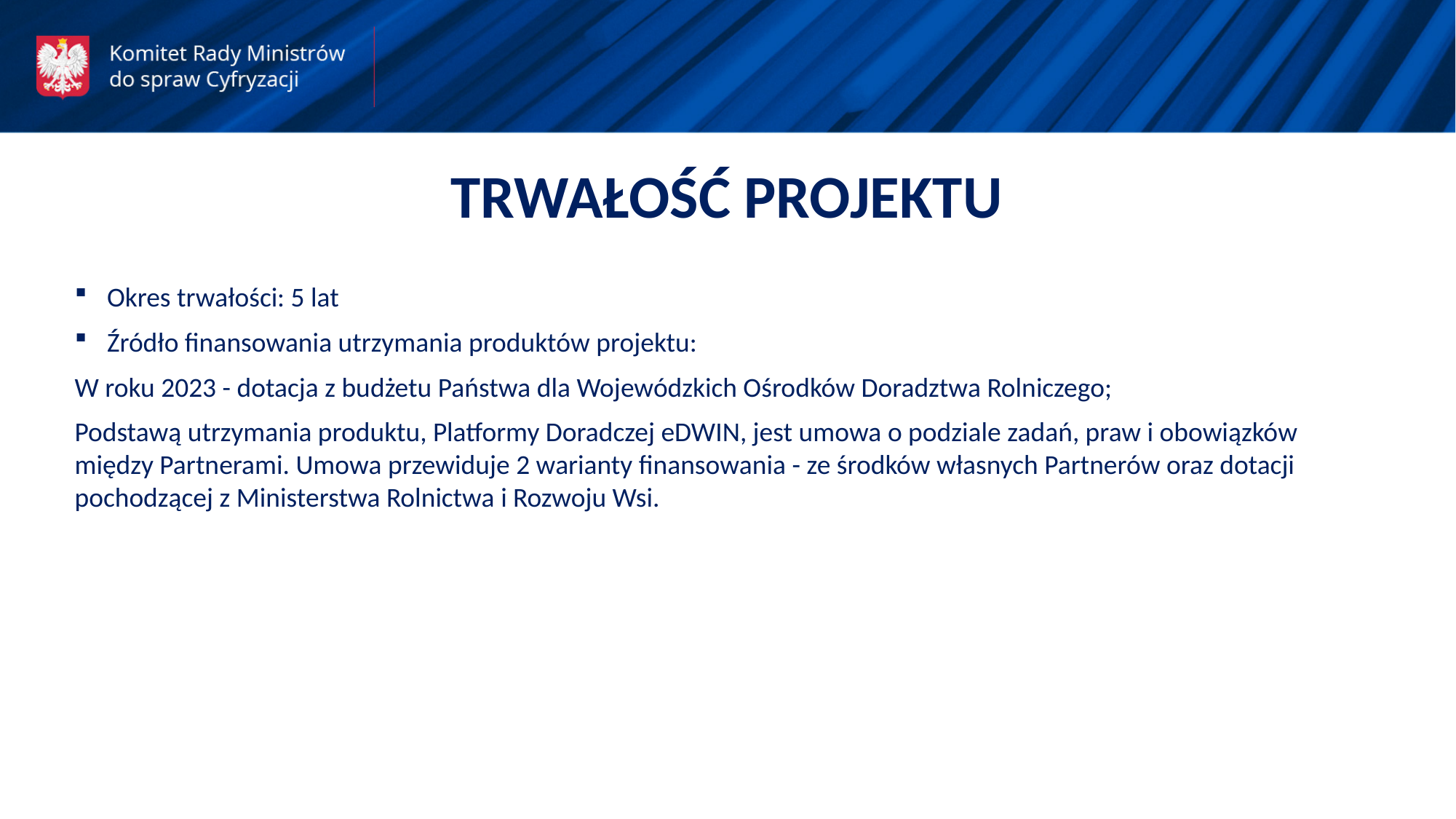

TRWAŁOŚĆ PROJEKTU
Okres trwałości: 5 lat
Źródło finansowania utrzymania produktów projektu:
W roku 2023 - dotacja z budżetu Państwa dla Wojewódzkich Ośrodków Doradztwa Rolniczego;
Podstawą utrzymania produktu, Platformy Doradczej eDWIN, jest umowa o podziale zadań, praw i obowiązków między Partnerami. Umowa przewiduje 2 warianty finansowania - ze środków własnych Partnerów oraz dotacji pochodzącej z Ministerstwa Rolnictwa i Rozwoju Wsi.